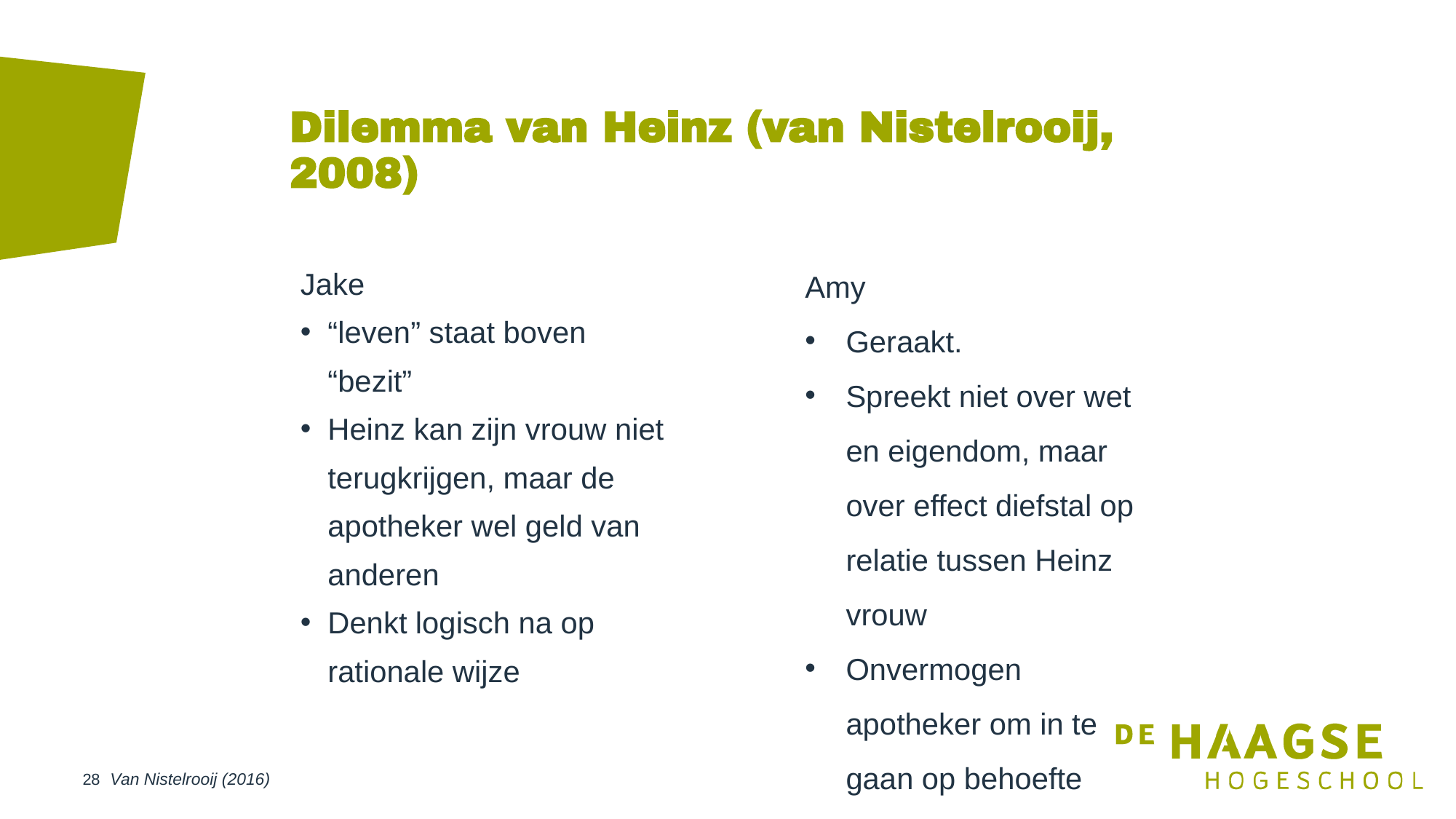

# Dilemma van Heinz (van Nistelrooij, 2008)

Amy
Geraakt.
Spreekt niet over wet en eigendom, maar over effect diefstal op relatie tussen Heinz vrouw
Onvermogen apotheker om in te gaan op behoefte

Jake
“leven” staat boven “bezit”
Heinz kan zijn vrouw niet terugkrijgen, maar de apotheker wel geld van anderen
Denkt logisch na op rationale wijze
Van Nistelrooij (2016)
28